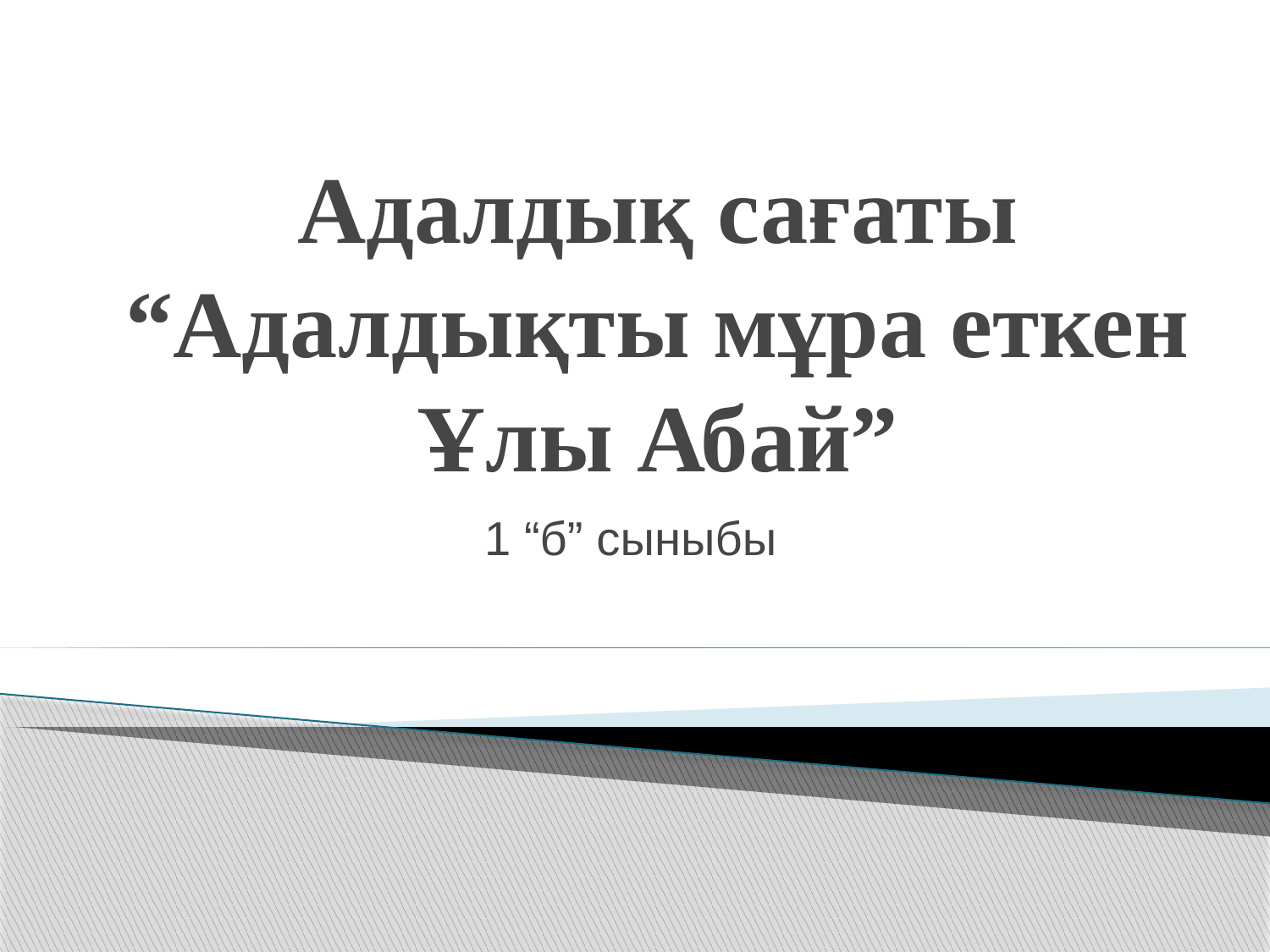

# Адалдық сағаты “Адалдықты мұра еткен Ұлы Абай”
1 “б” сыныбы